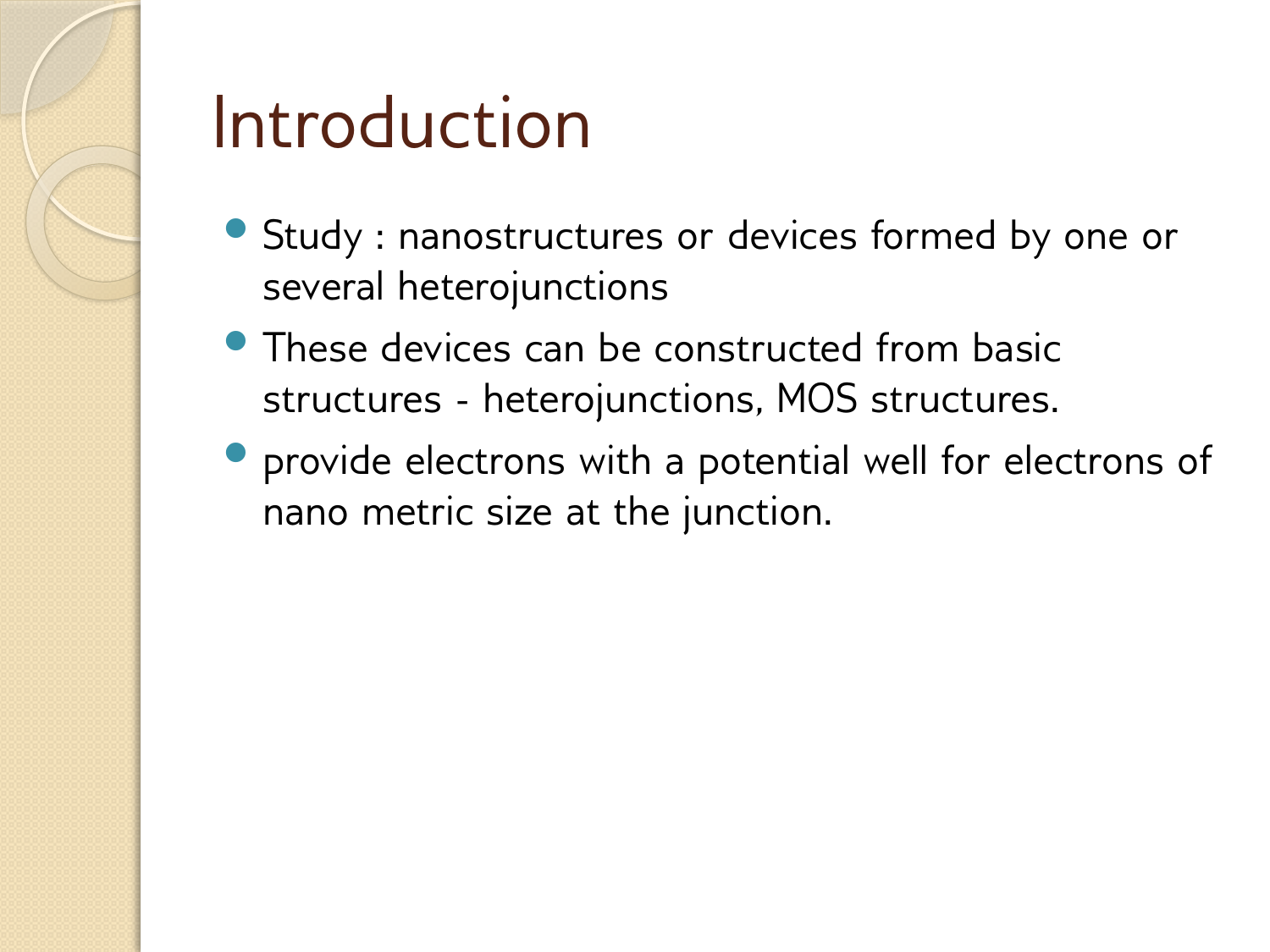

# Introduction
Study : nanostructures or devices formed by one or several heterojunctions
These devices can be constructed from basic structures - heterojunctions, MOS structures.
provide electrons with a potential well for electrons of nano metric size at the junction.